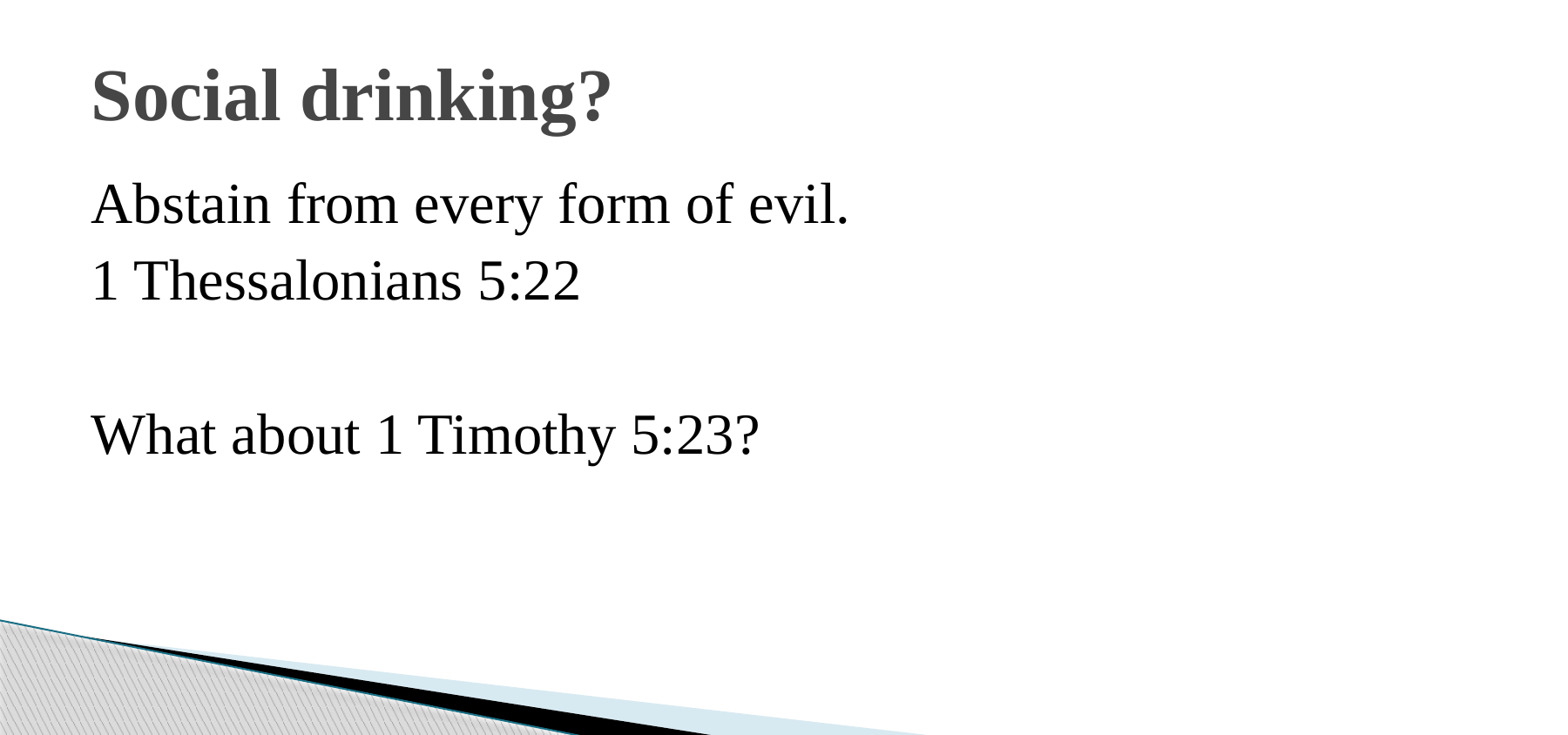

# Social drinking?
Abstain from every form of evil.
1 Thessalonians 5:22

What about 1 Timothy 5:23?